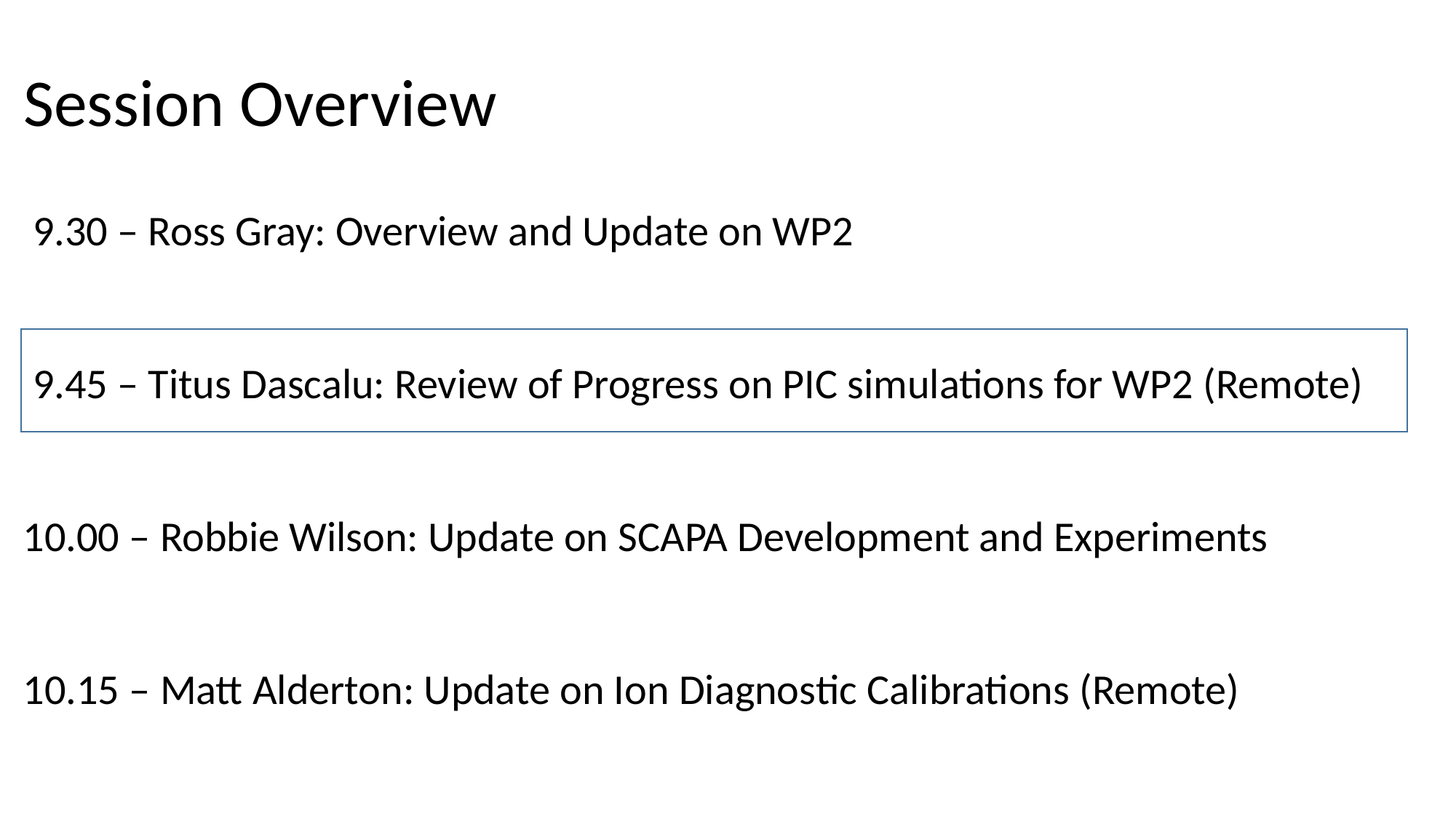

# Session Overview
 9.30 – Ross Gray: Overview and Update on WP2

 9.45 – Titus Dascalu: Review of Progress on PIC simulations for WP2 (Remote)

10.00 – Robbie Wilson: Update on SCAPA Development and Experiments

10.15 – Matt Alderton: Update on Ion Diagnostic Calibrations (Remote)